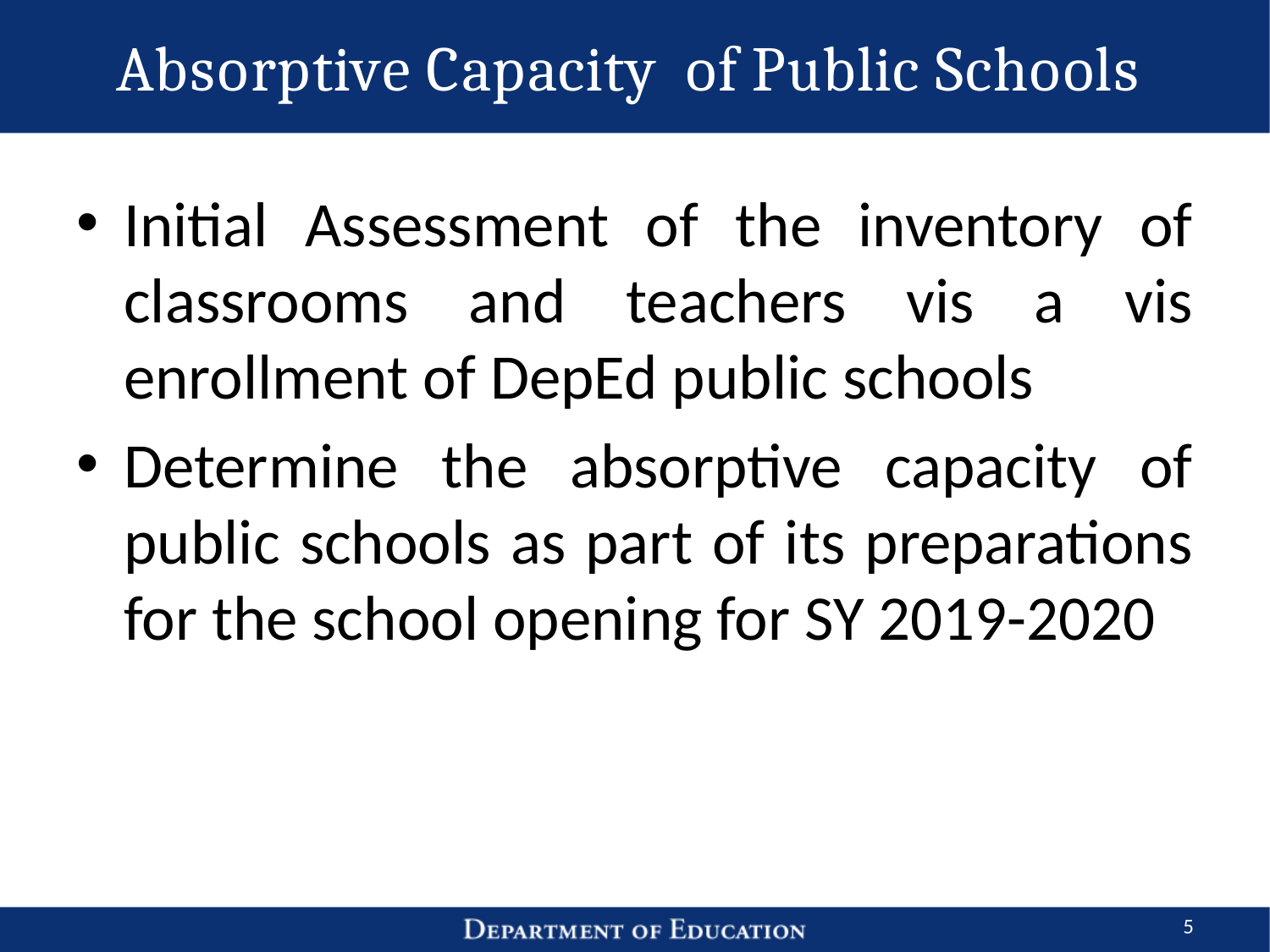

# Absorptive Capacity  of Public Schools
Initial Assessment of the inventory of classrooms and teachers vis a vis enrollment of DepEd public schools
Determine the absorptive capacity of public schools as part of its preparations for the school opening for SY 2019-2020

5